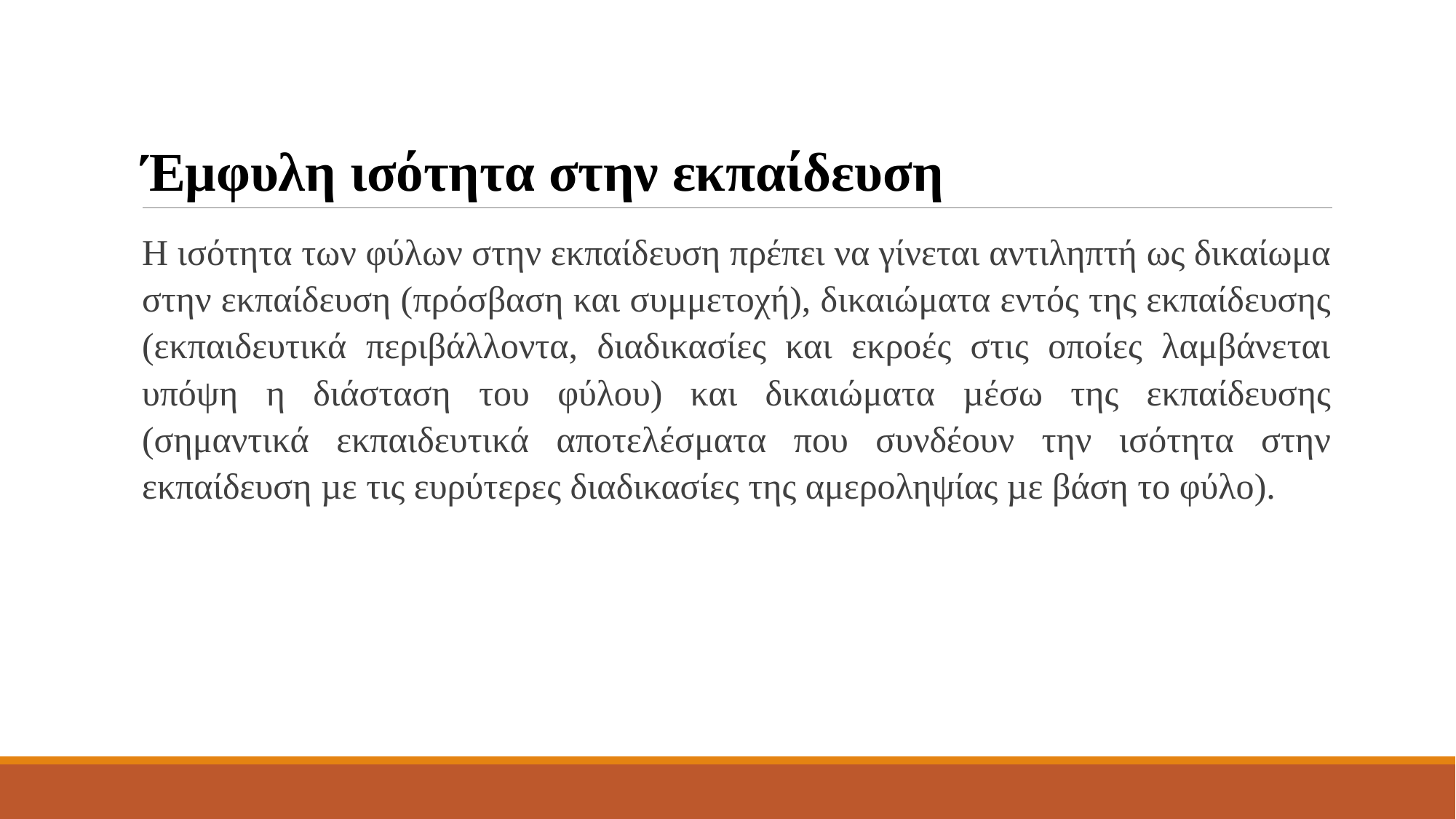

# Έμφυλη ισότητα στην εκπαίδευση
Η ισότητα των φύλων στην εκπαίδευση πρέπει να γίνεται αντιληπτή ως δικαίωμα στην εκπαίδευση (πρόσβαση και συμμετοχή), δικαιώματα εντός της εκπαίδευσης (εκπαιδευτικά περιβάλλοντα, διαδικασίες και εκροές στις οποίες λαμβάνεται υπόψη η διάσταση του φύλου) και δικαιώματα µέσω της εκπαίδευσης (σημαντικά εκπαιδευτικά αποτελέσματα που συνδέουν την ισότητα στην εκπαίδευση µε τις ευρύτερες διαδικασίες της αμεροληψίας µε βάση το φύλο).